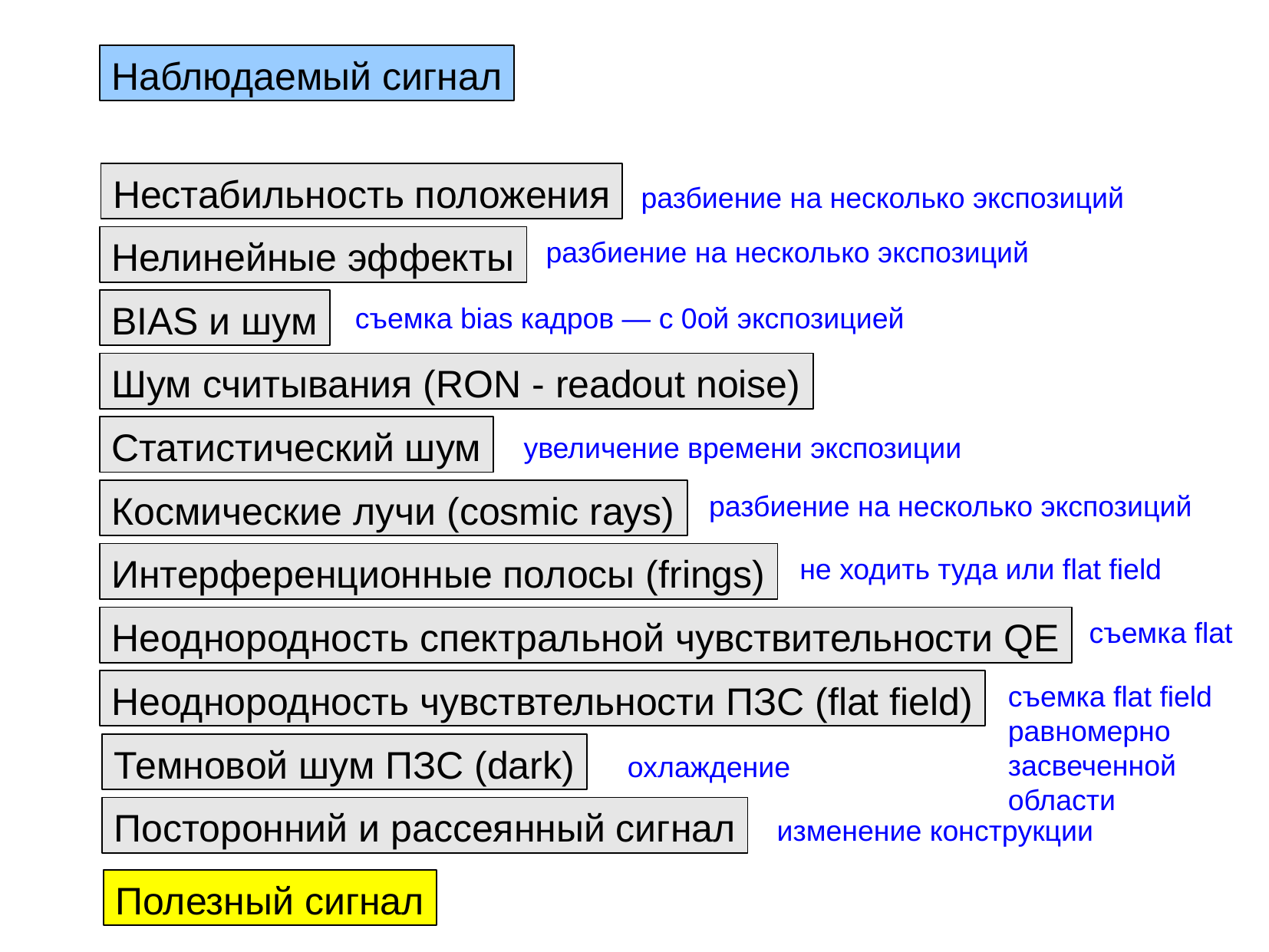

Наблюдаемый сигнал
Нестабильность положения
разбиение на несколько экспозиций
Нелинейные эффекты
разбиение на несколько экспозиций
BIAS и шум
съемка bias кадров — с 0ой экспозицией
Шум считывания (RON - readout noise)
Статистический шум
увеличение времени экспозиции
Космические лучи (cosmic rays)
разбиение на несколько экспозиций
Интерференционные полосы (frings)
не ходить туда или flat field
Неоднородность спектральной чувствительности QE
съемка flat
Неоднородность чувствтельности ПЗС (flat field)
съемка flat field
равномерно засвеченной области
Темновой шум ПЗС (dark)
охлаждение
Посторонний и рассеянный сигнал
изменение конструкции
Полезный сигнал